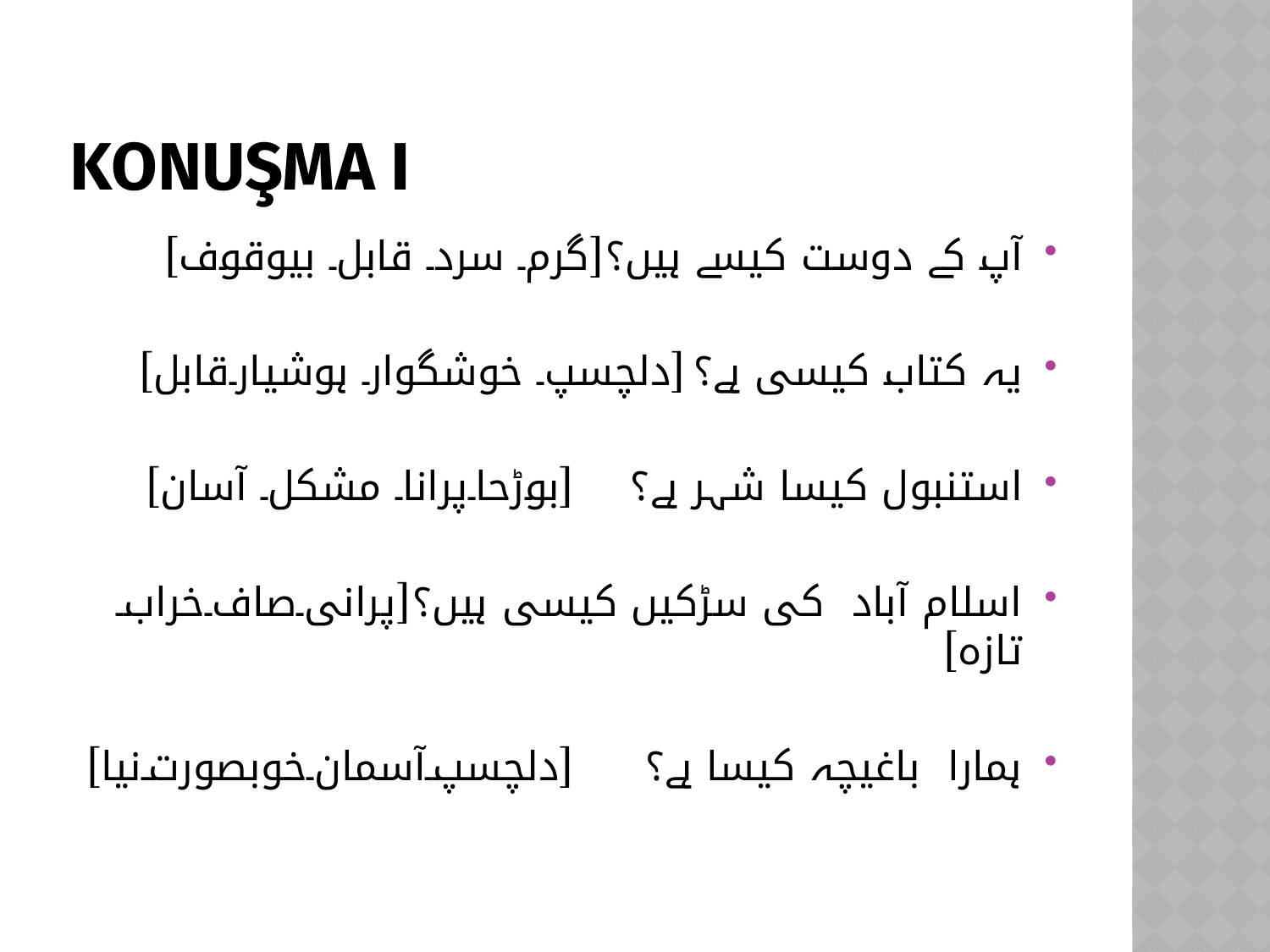

# Konuşma I
آپ کے دوست کیسے ہیں؟	[گرم۔ سرد۔ قابل۔ بیوقوف]

یہ کتاب کیسی ہے؟		[دلچسپ۔ خوشگوار۔ ہوشیار۔قابل]

استنبول کیسا شہر ہے؟		[بوڑحا۔پرانا۔ مشکل۔ آسان]

اسلام آباد  کی سڑکیں کیسی ہیں؟	[پرانی۔صاف۔خراب۔تازہ]

ہمارا  باغیچہ کیسا ہے؟		[دلچسپ۔آسمان۔خوبصورت۔نیا]